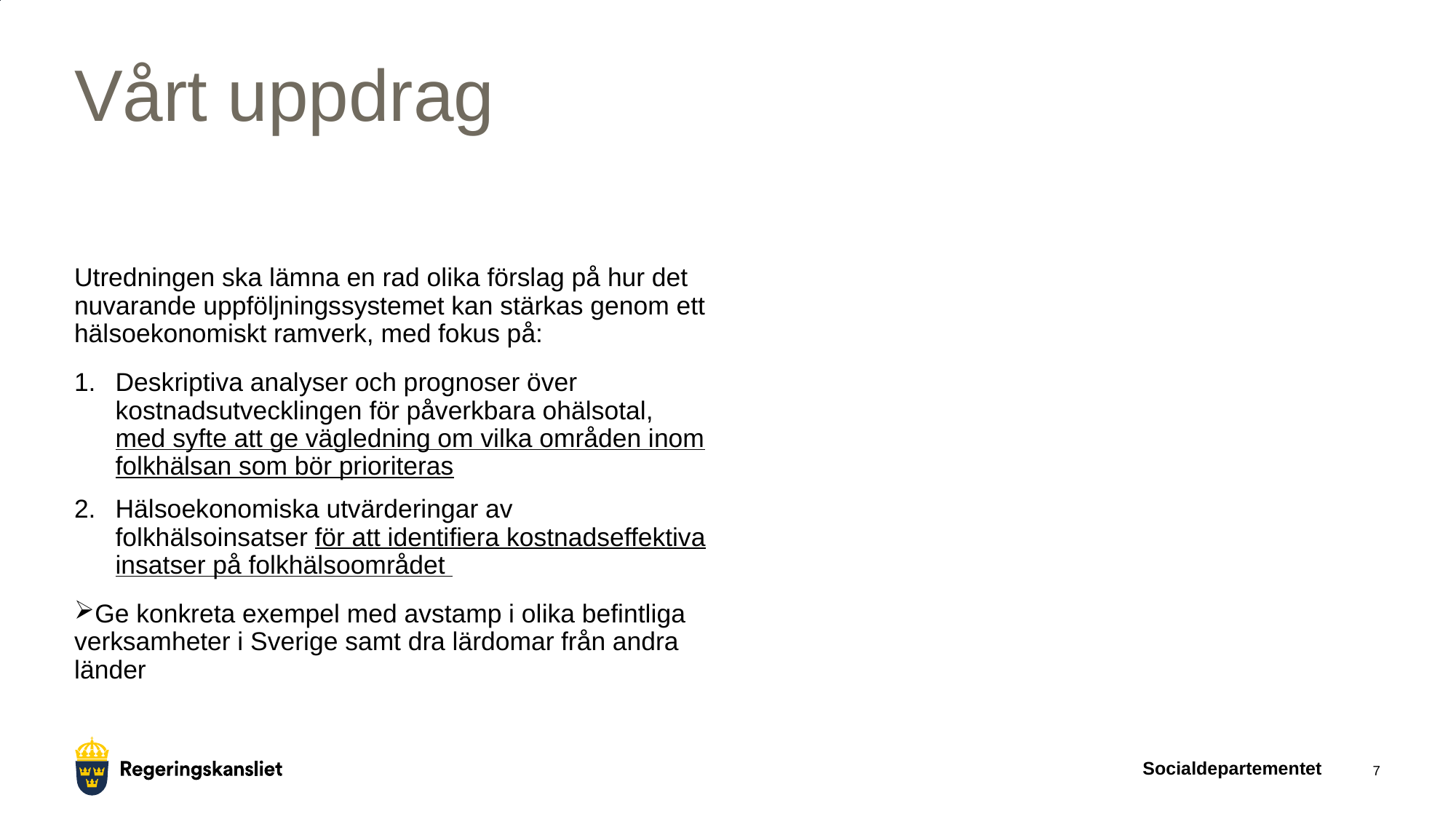

# Vårt uppdrag
Utredningen ska lämna en rad olika förslag på hur det nuvarande uppföljningssystemet kan stärkas genom ett hälsoekonomiskt ramverk, med fokus på:
Deskriptiva analyser och prognoser över kostnadsutvecklingen för påverkbara ohälsotal, med syfte att ge vägledning om vilka områden inom folkhälsan som bör prioriteras
Hälsoekonomiska utvärderingar av folkhälsoinsatser för att identifiera kostnadseffektiva insatser på folkhälsoområdet
Ge konkreta exempel med avstamp i olika befintliga verksamheter i Sverige samt dra lärdomar från andra länder
Socialdepartementet
7